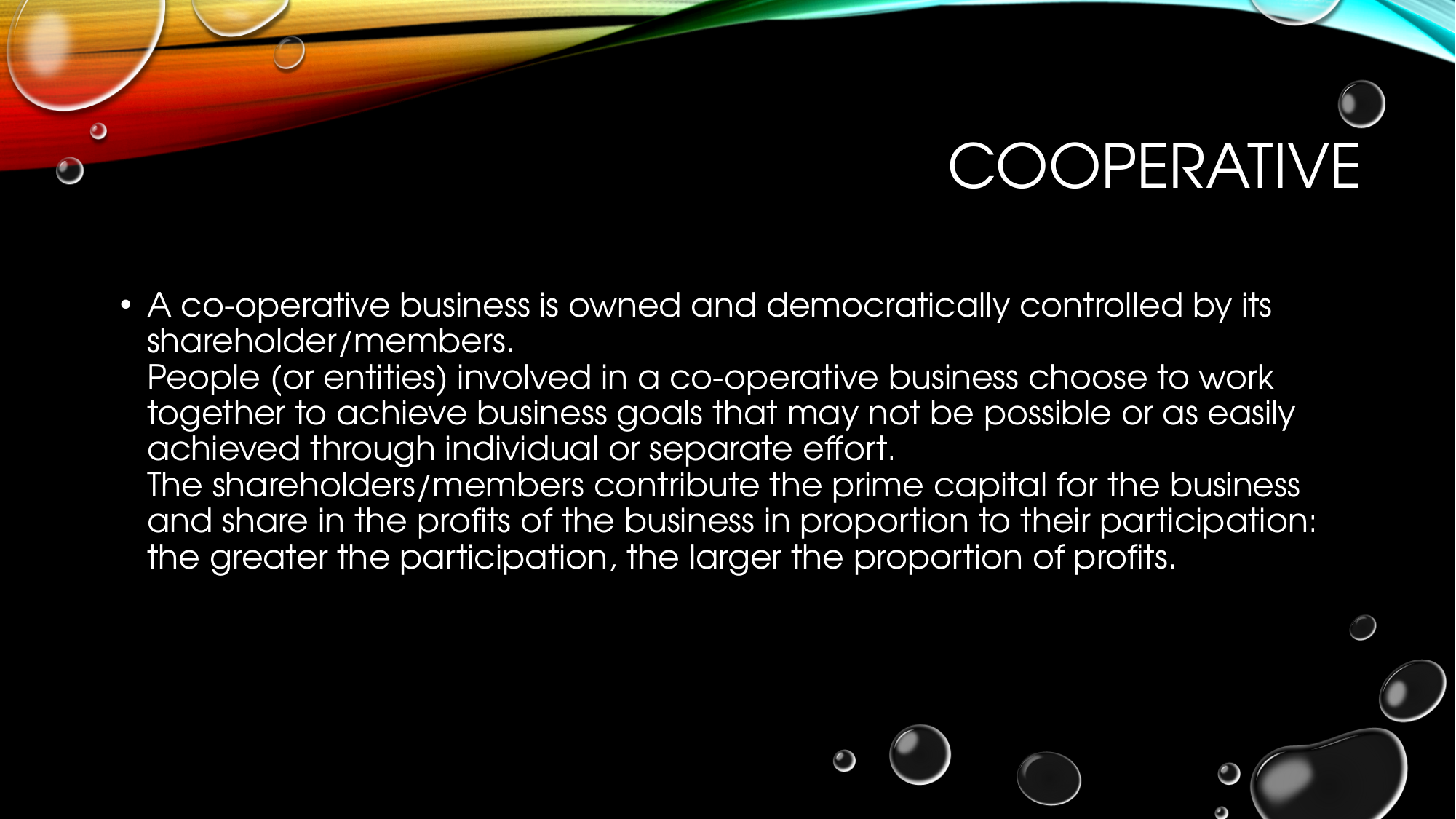

# Cooperative
A co-operative business is owned and democratically controlled by its shareholder/members.
People (or entities) involved in a co-operative business choose to work together to achieve business goals that may not be possible or as easily achieved through individual or separate effort.
The shareholders/members contribute the prime capital for the business and share in the profits of the business in proportion to their participation: the greater the participation, the larger the proportion of profits.